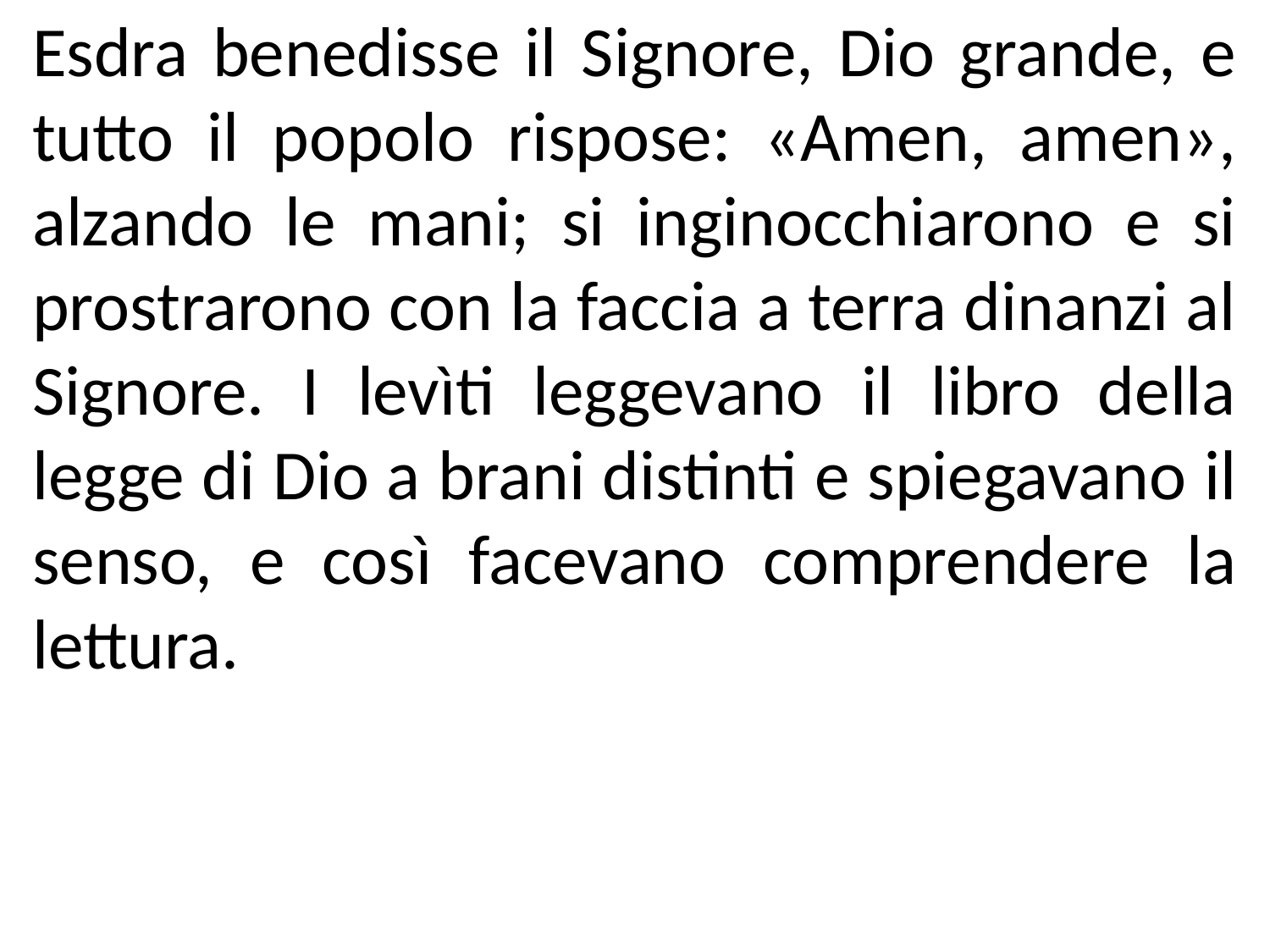

Esdra benedisse il Signore, Dio grande, e tutto il popolo rispose: «Amen, amen», alzando le mani; si inginocchiarono e si prostrarono con la faccia a terra dinanzi al Signore. I levìti leggevano il libro della legge di Dio a brani distinti e spiegavano il senso, e così facevano comprendere la lettura.